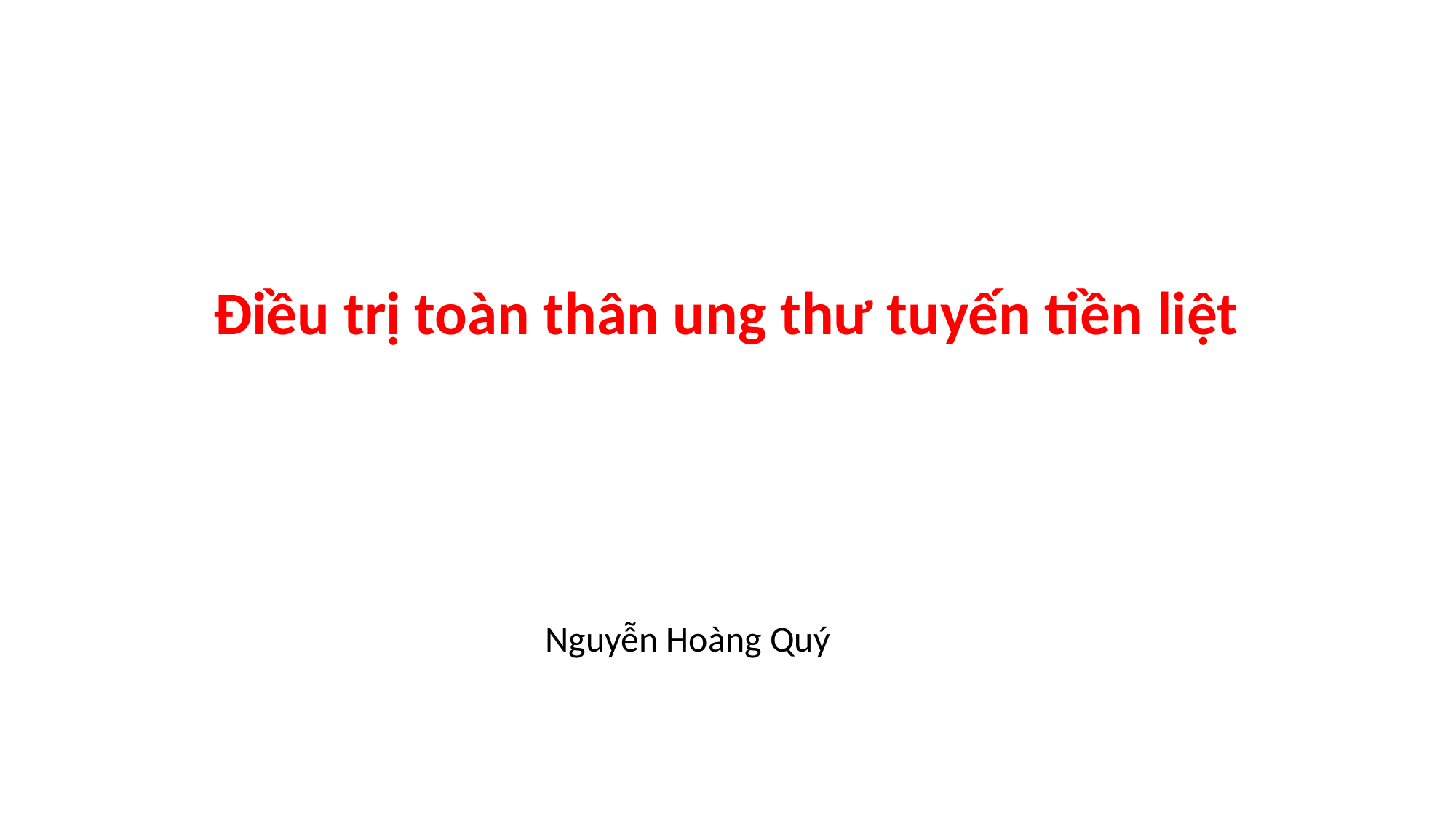

# Điều trị toàn thân ung thư tuyến tiền liệt
Nguyễn Hoàng Quý